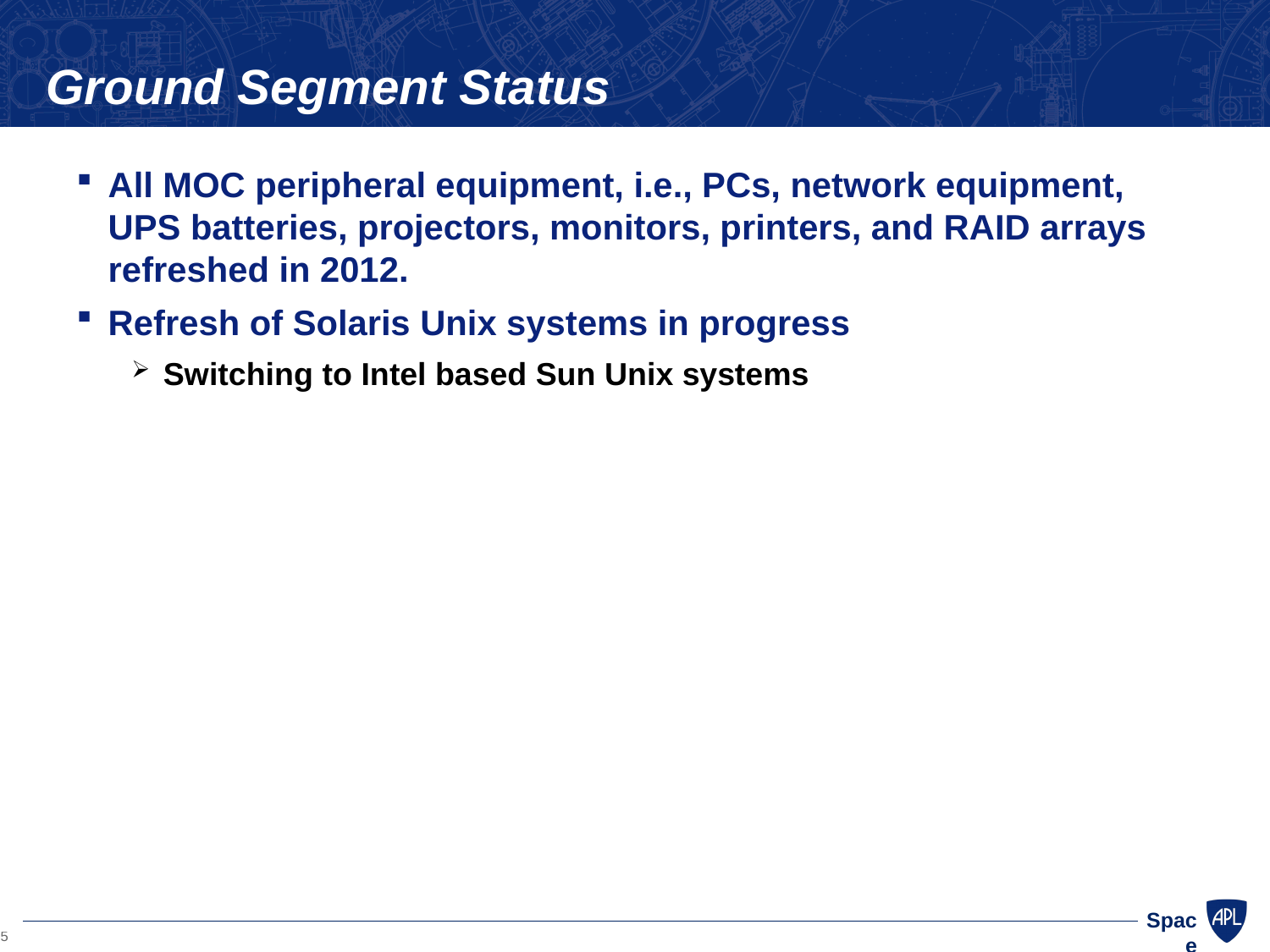

# Ground Segment Status
All MOC peripheral equipment, i.e., PCs, network equipment, UPS batteries, projectors, monitors, printers, and RAID arrays refreshed in 2012.
Refresh of Solaris Unix systems in progress
Switching to Intel based Sun Unix systems